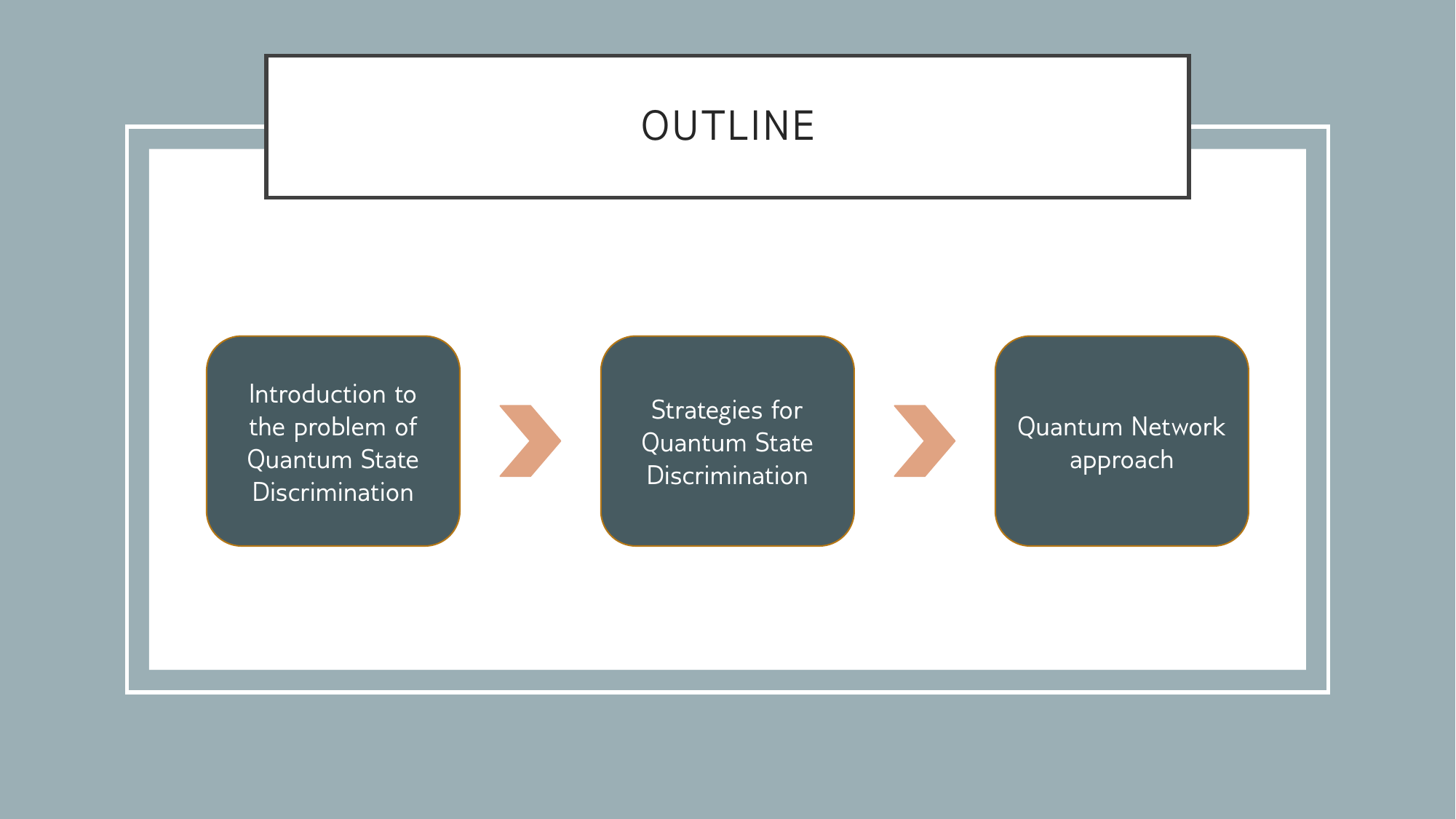

# Outline

Introduction to the problem of Quantum State Discrimination
Strategies for Quantum State Discrimination
Quantum Network approach